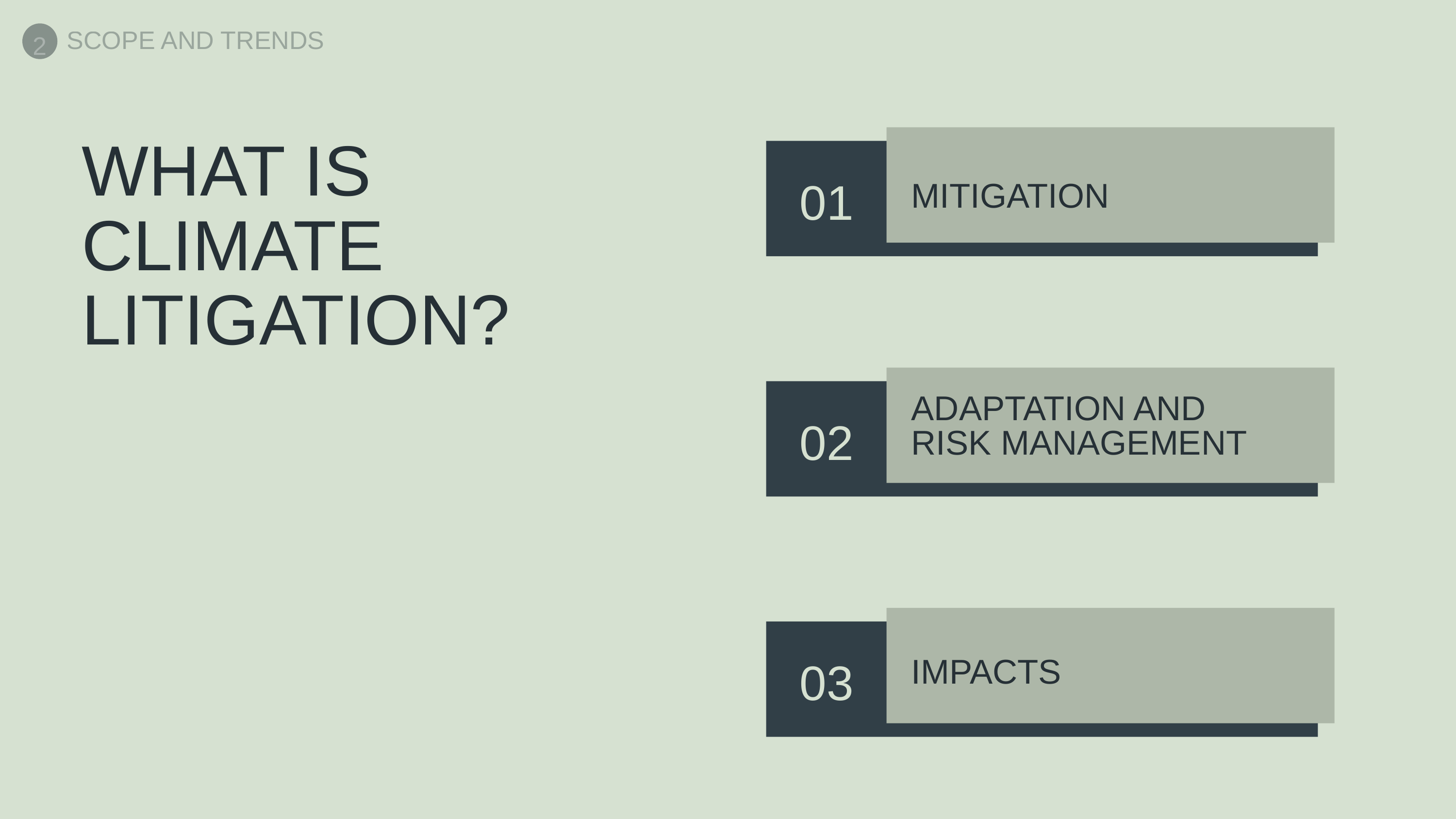

2
SCOPE AND TRENDS

WHAT IS CLIMATE LITIGATION?

01
MITIGATION

ADAPTATION AND RISK MANAGEMENT
02

03
IMPACTS